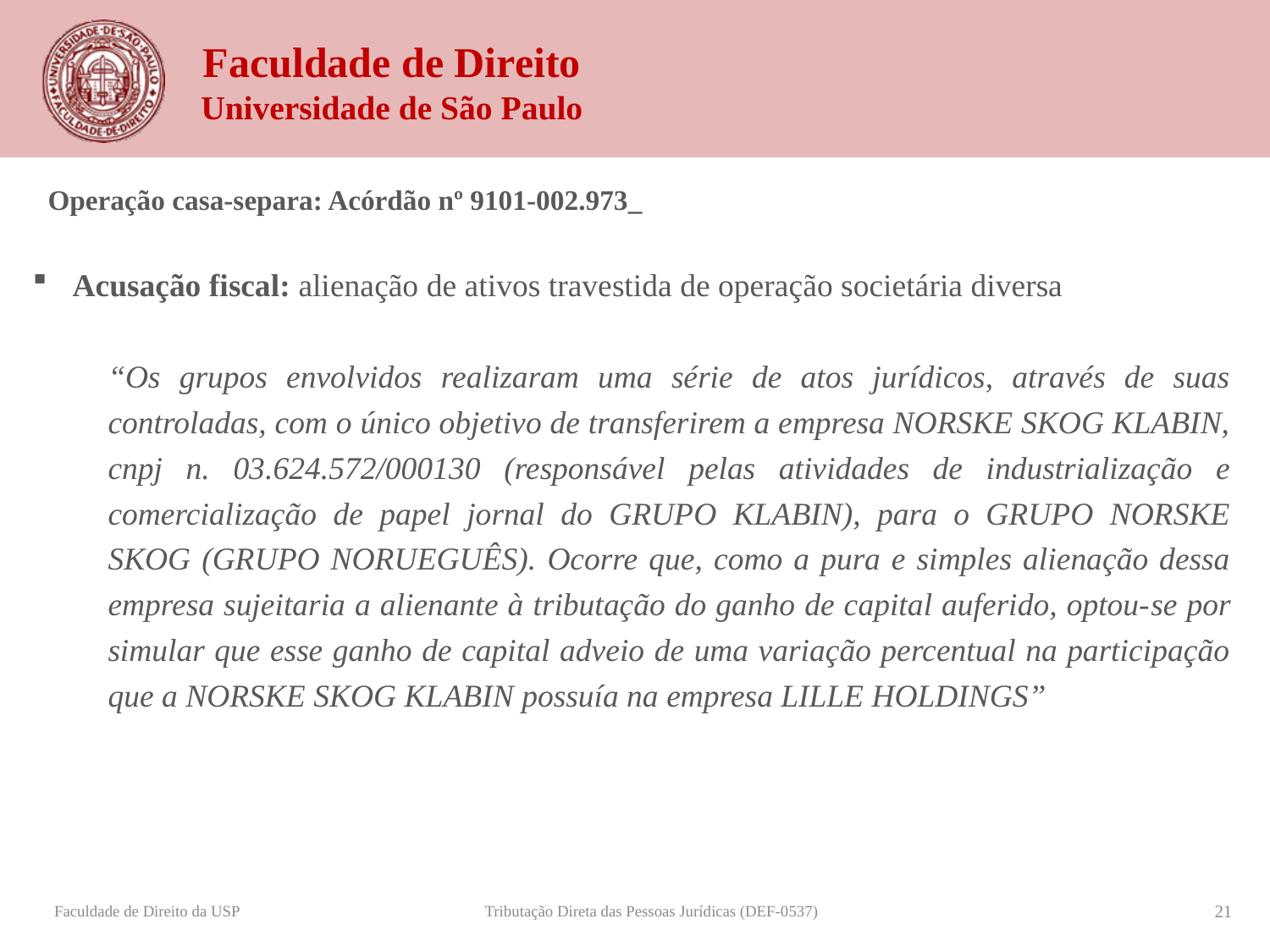

Operação casa-separa: Acórdão nº 9101-002.973_
Acusação fiscal: alienação de ativos travestida de operação societária diversa

“Os grupos envolvidos realizaram uma série de atos jurídicos, através de suas controladas, com o único objetivo de transferirem a empresa NORSKE SKOG KLABIN, cnpj n. 03.624.572/0001­30 (responsável pelas atividades de industrialização e comercialização de papel jornal do GRUPO KLABIN), para o GRUPO NORSKE SKOG (GRUPO NORUEGUÊS). Ocorre que, como a pura e simples alienação dessa empresa sujeitaria a alienante à tributação do ganho de capital auferido, optou-­se por simular que esse ganho de capital adveio de uma variação percentual na participação que a NORSKE SKOG KLABIN possuía na empresa LILLE HOLDINGS”